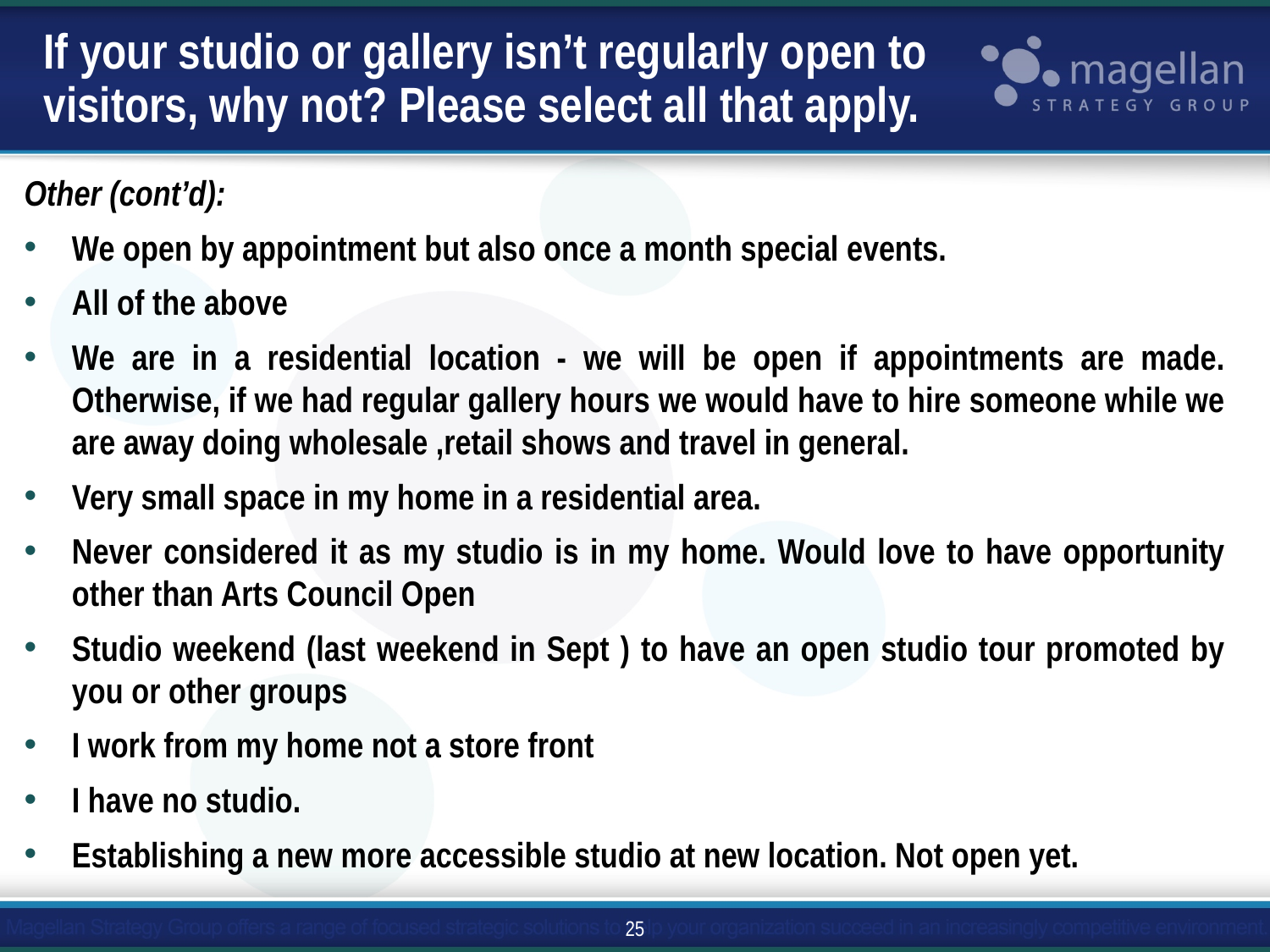

# If your studio or gallery isn’t regularly open to visitors, why not? Please select all that apply.
Other (cont’d):
We open by appointment but also once a month special events.
All of the above
We are in a residential location - we will be open if appointments are made. Otherwise, if we had regular gallery hours we would have to hire someone while we are away doing wholesale ,retail shows and travel in general.
Very small space in my home in a residential area.
Never considered it as my studio is in my home. Would love to have opportunity other than Arts Council Open
Studio weekend (last weekend in Sept ) to have an open studio tour promoted by you or other groups
I work from my home not a store front
I have no studio.
Establishing a new more accessible studio at new location. Not open yet.

25